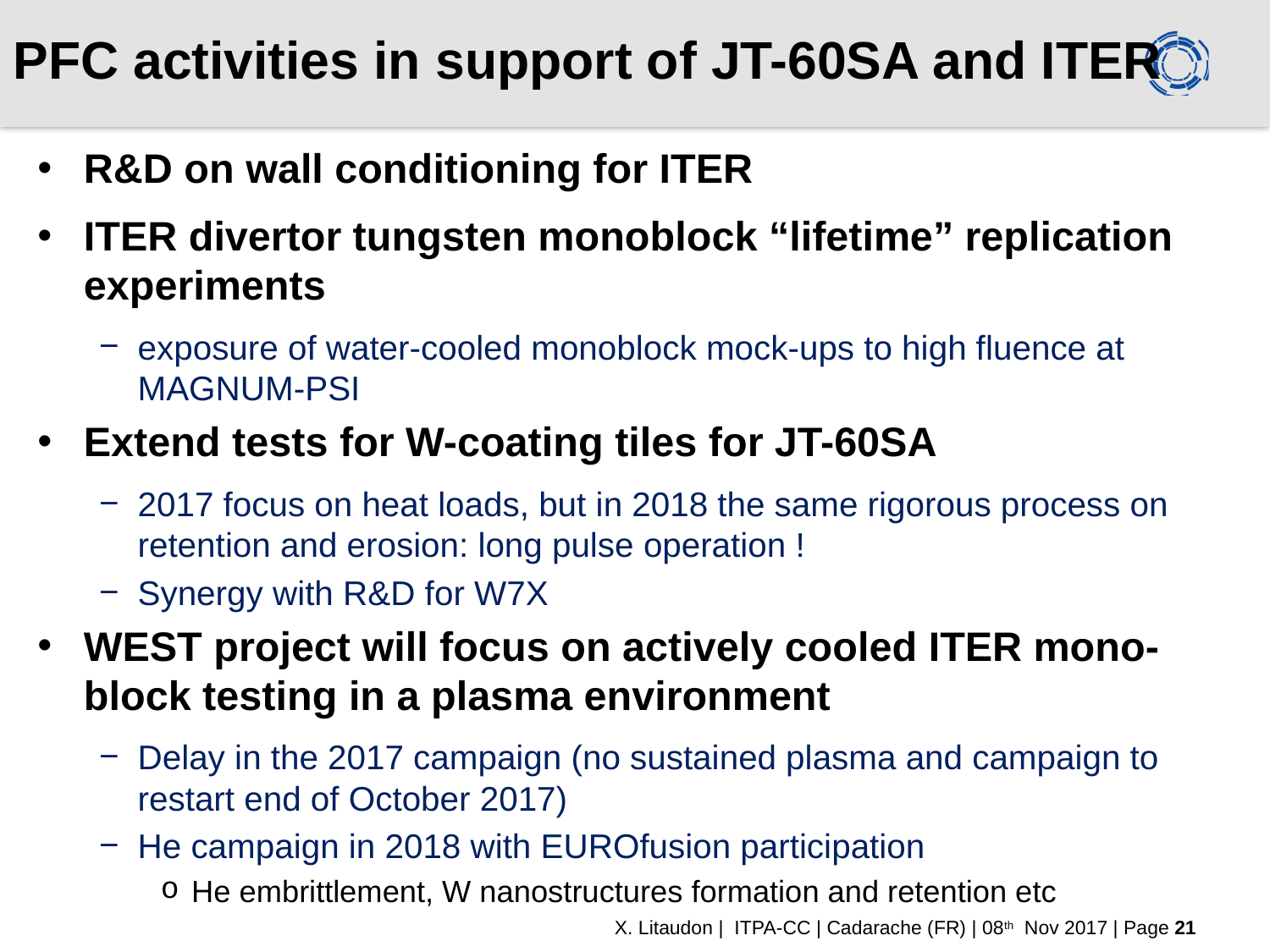

# PFC activities in support of JT-60SA and ITER
R&D on wall conditioning for ITER
ITER divertor tungsten monoblock “lifetime” replication experiments
exposure of water-cooled monoblock mock-ups to high fluence at MAGNUM-PSI
Extend tests for W-coating tiles for JT-60SA
2017 focus on heat loads, but in 2018 the same rigorous process on retention and erosion: long pulse operation !
Synergy with R&D for W7X
WEST project will focus on actively cooled ITER mono-block testing in a plasma environment
Delay in the 2017 campaign (no sustained plasma and campaign to restart end of October 2017)
He campaign in 2018 with EUROfusion participation
He embrittlement, W nanostructures formation and retention etc